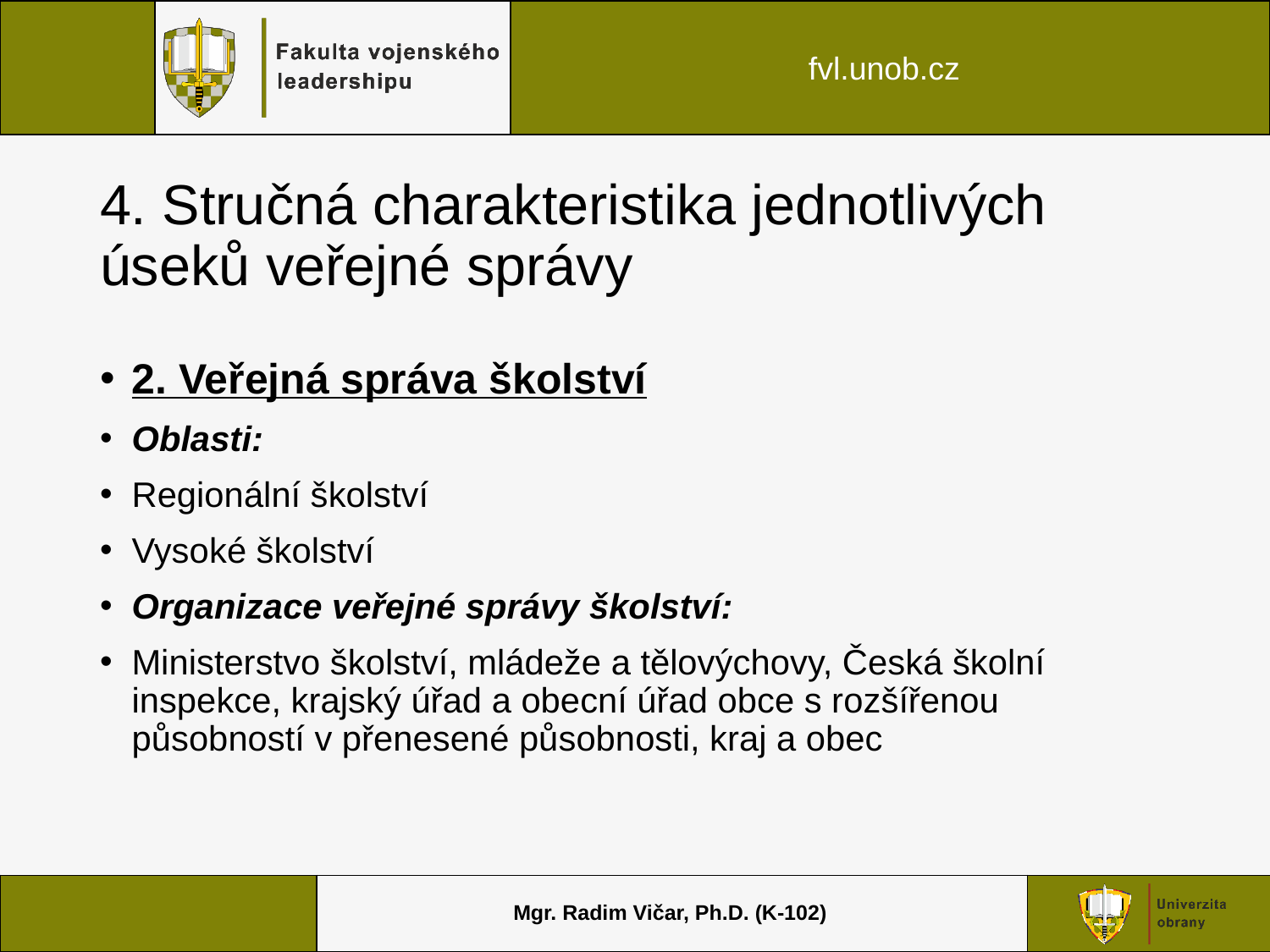

# 4. Stručná charakteristika jednotlivých úseků veřejné správy
2. Veřejná správa školství
Oblasti:
Regionální školství
Vysoké školství
Organizace veřejné správy školství:
Ministerstvo školství, mládeže a tělovýchovy, Česká školní inspekce, krajský úřad a obecní úřad obce s rozšířenou působností v přenesené působnosti, kraj a obec

Mgr. Radim Vičar, Ph.D. (K-102)